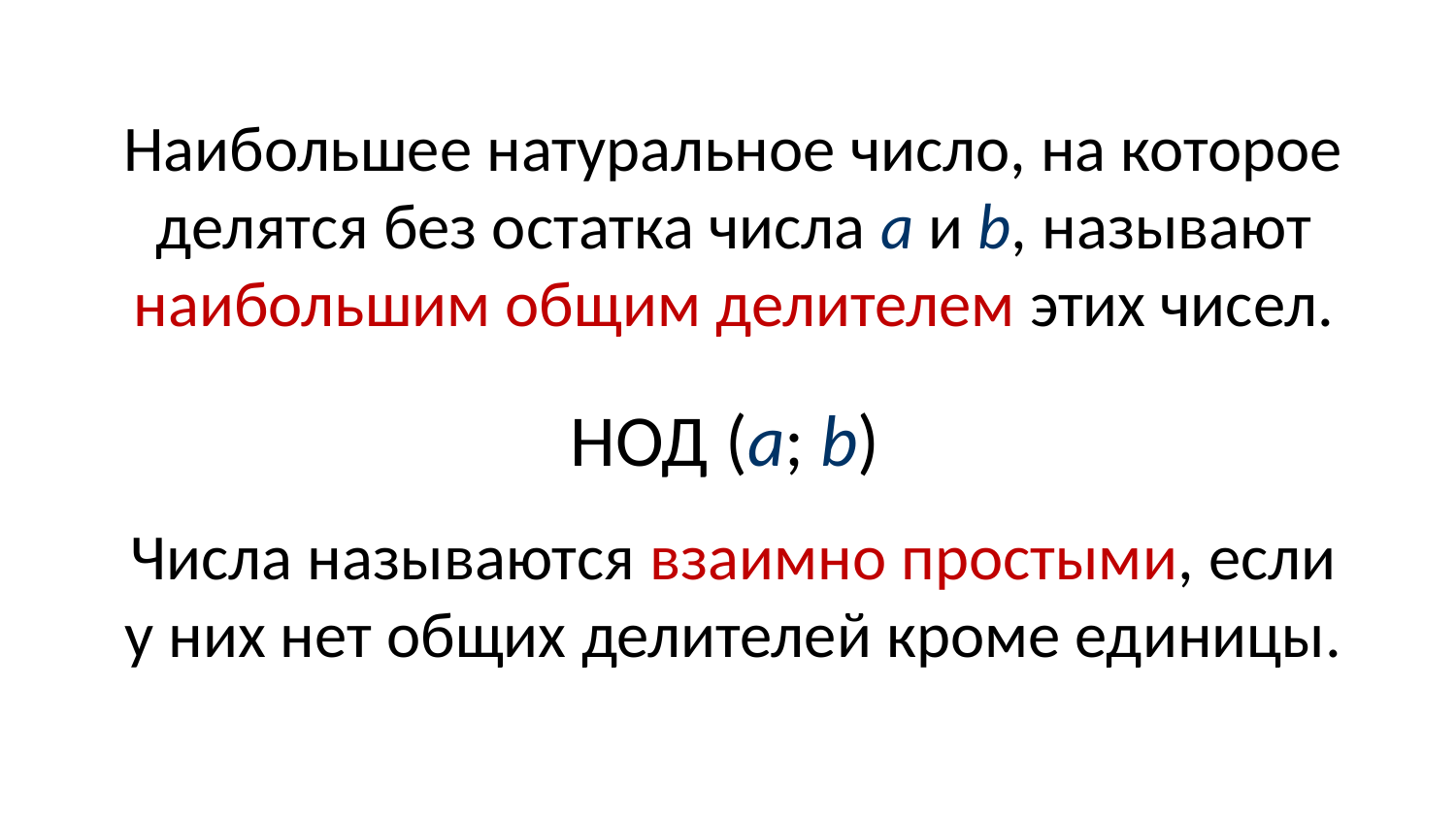

Наибольшее натуральное число, на которое делятся без остатка числа a и b, называют наибольшим общим делителем этих чисел.
НОД (a; b)
Числа называются взаимно простыми, если у них нет общих делителей кроме единицы.